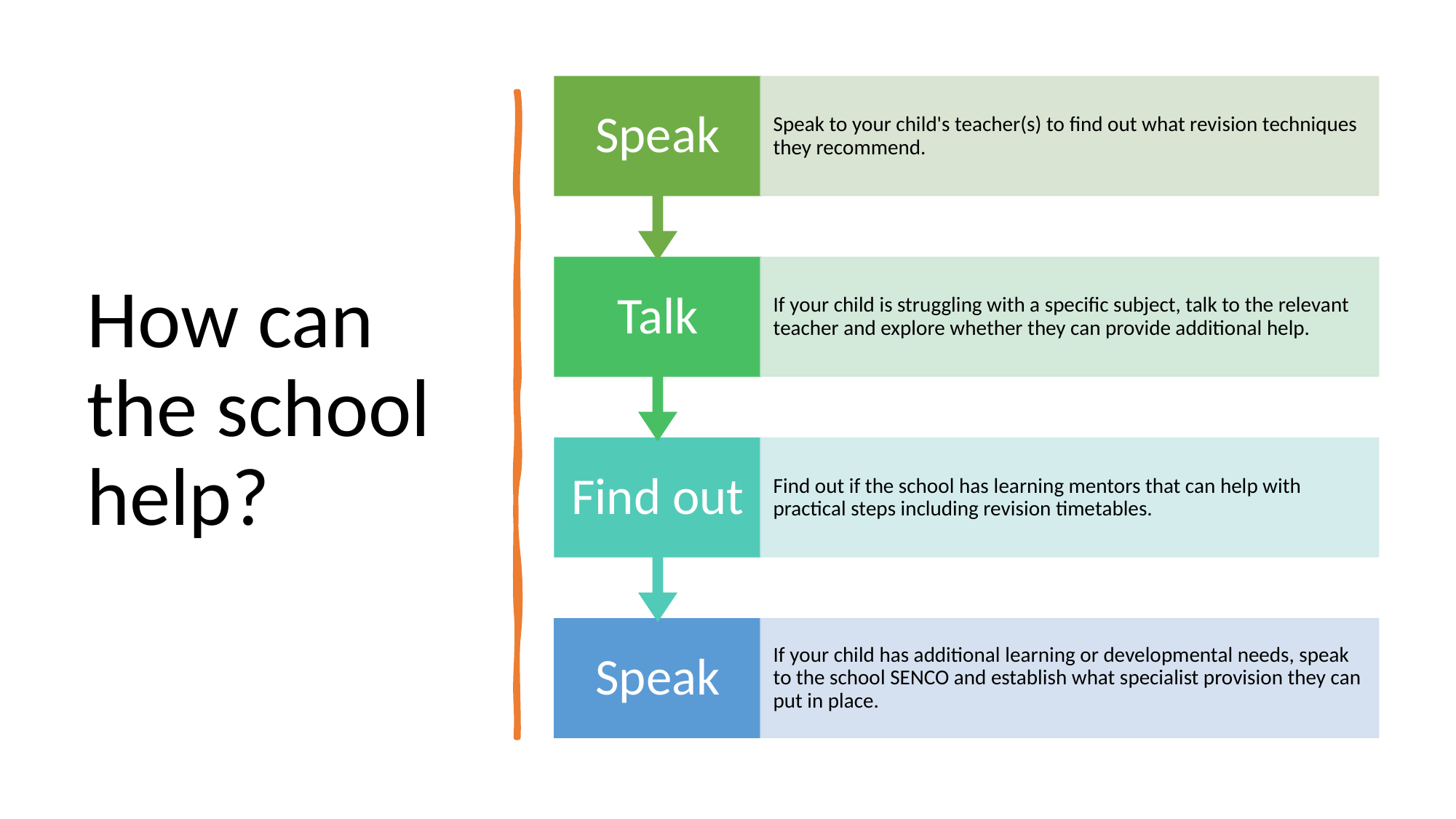

Speak
If your child has additional learning or developmental needs, speak to the school SENCO and establish what specialist provision they can put in place.
Find out
Find out if the school has learning mentors that can help with practical steps including revision timetables.
Talk
If your child is struggling with a specific subject, talk to the relevant teacher and explore whether they can provide additional help.
Speak
Speak to your child's teacher(s) to find out what revision techniques they recommend.
# How can the school help?